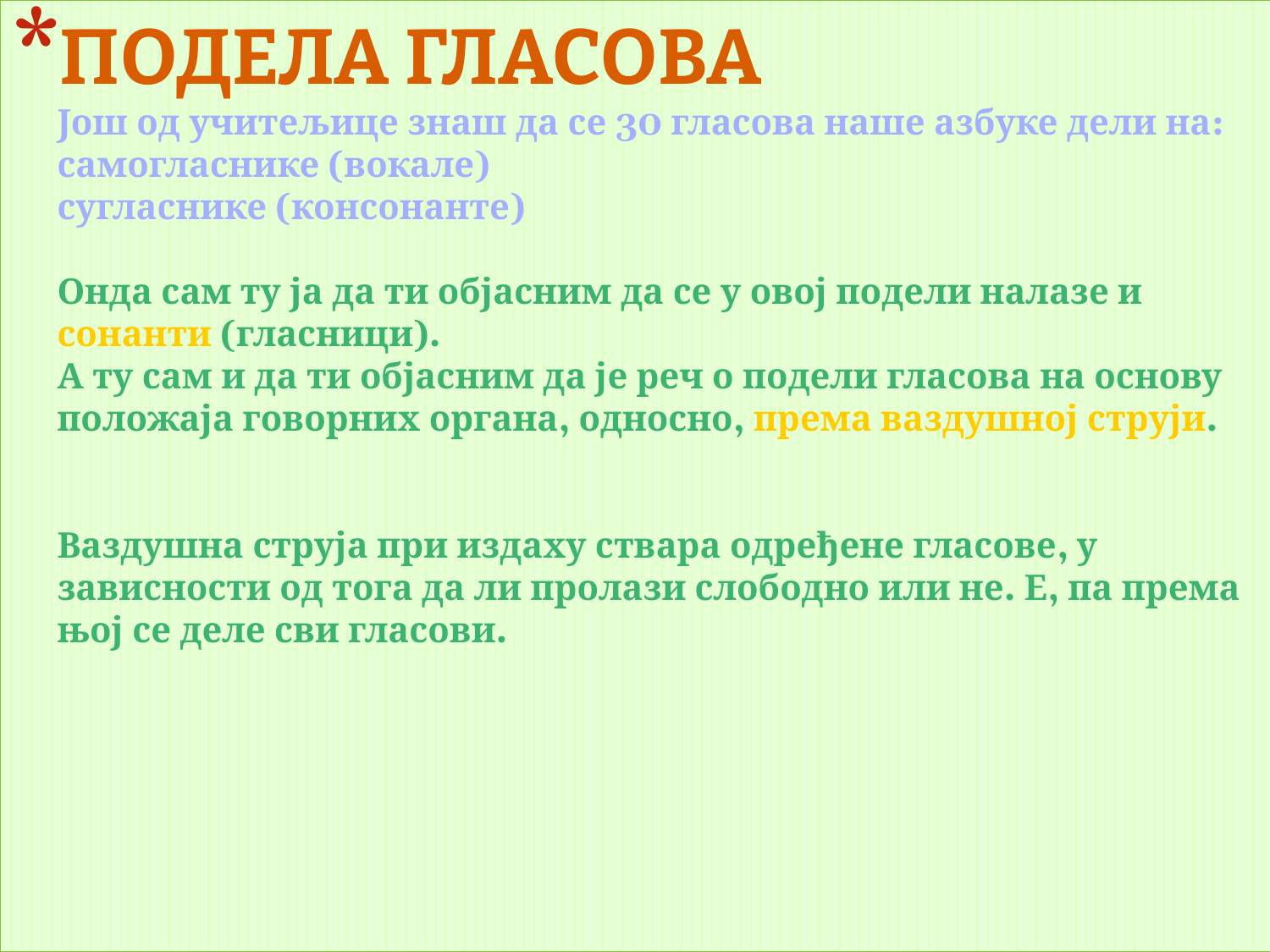

# ПОДЕЛА ГЛАСОВА Још од учитељице знаш да се 30 гласова наше азбуке дели на: самогласнике (вокале) сугласнике (консонанте) Онда сам ту ја да ти објасним да се у овој подели налазе и сонанти (гласници). А ту сам и да ти објасним да је реч о подели гласова на основу положаја говорних органа, односно, према ваздушној струји. Ваздушна струја при издаху ствара одређене гласове, у зависности од тога да ли пролази слободно или не. Е, па према њој се деле сви гласови.